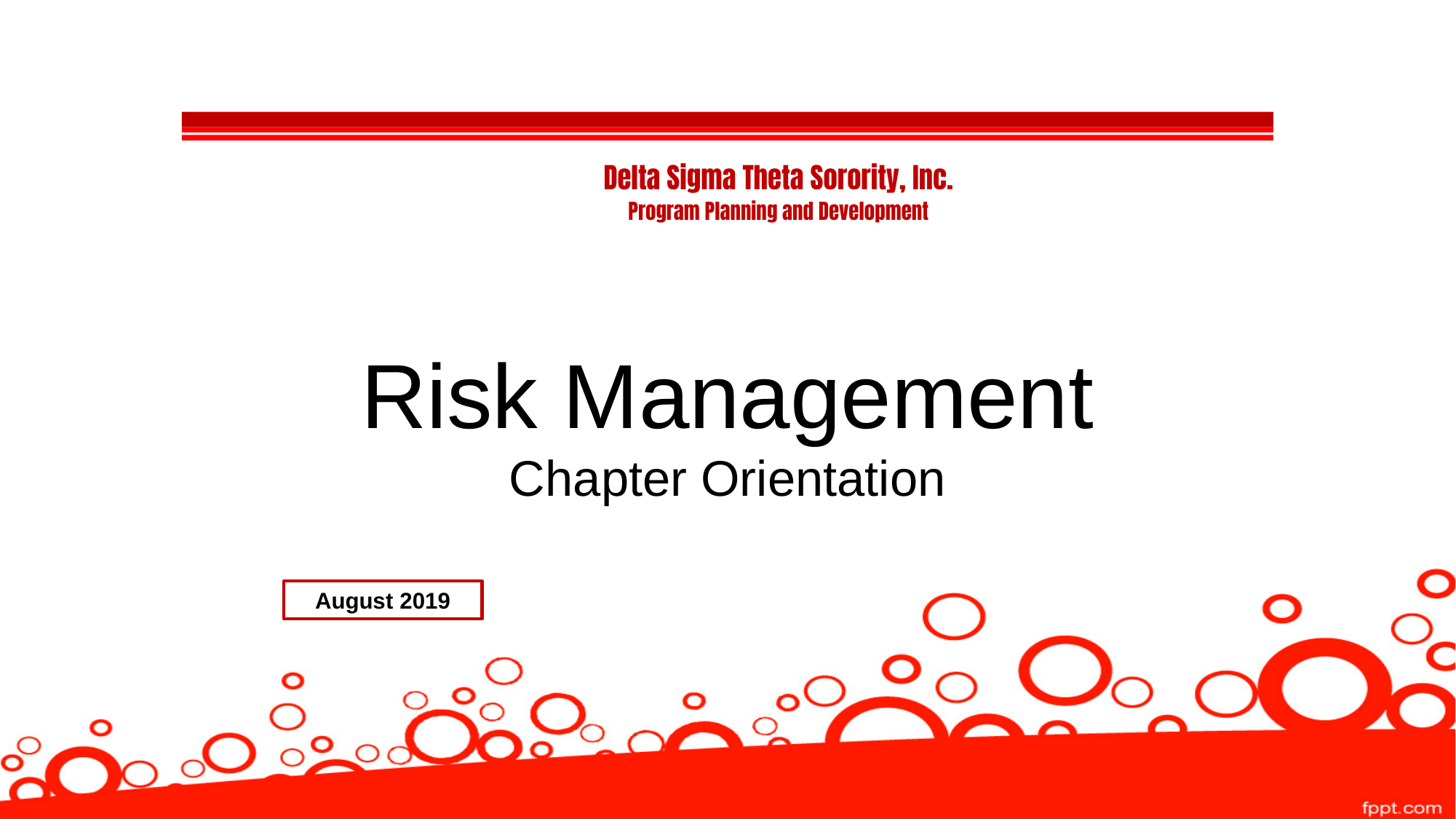

Delta Sigma Theta Sorority, Inc.
Program Planning and Development
# Risk Management Chapter Orientation
August 2019